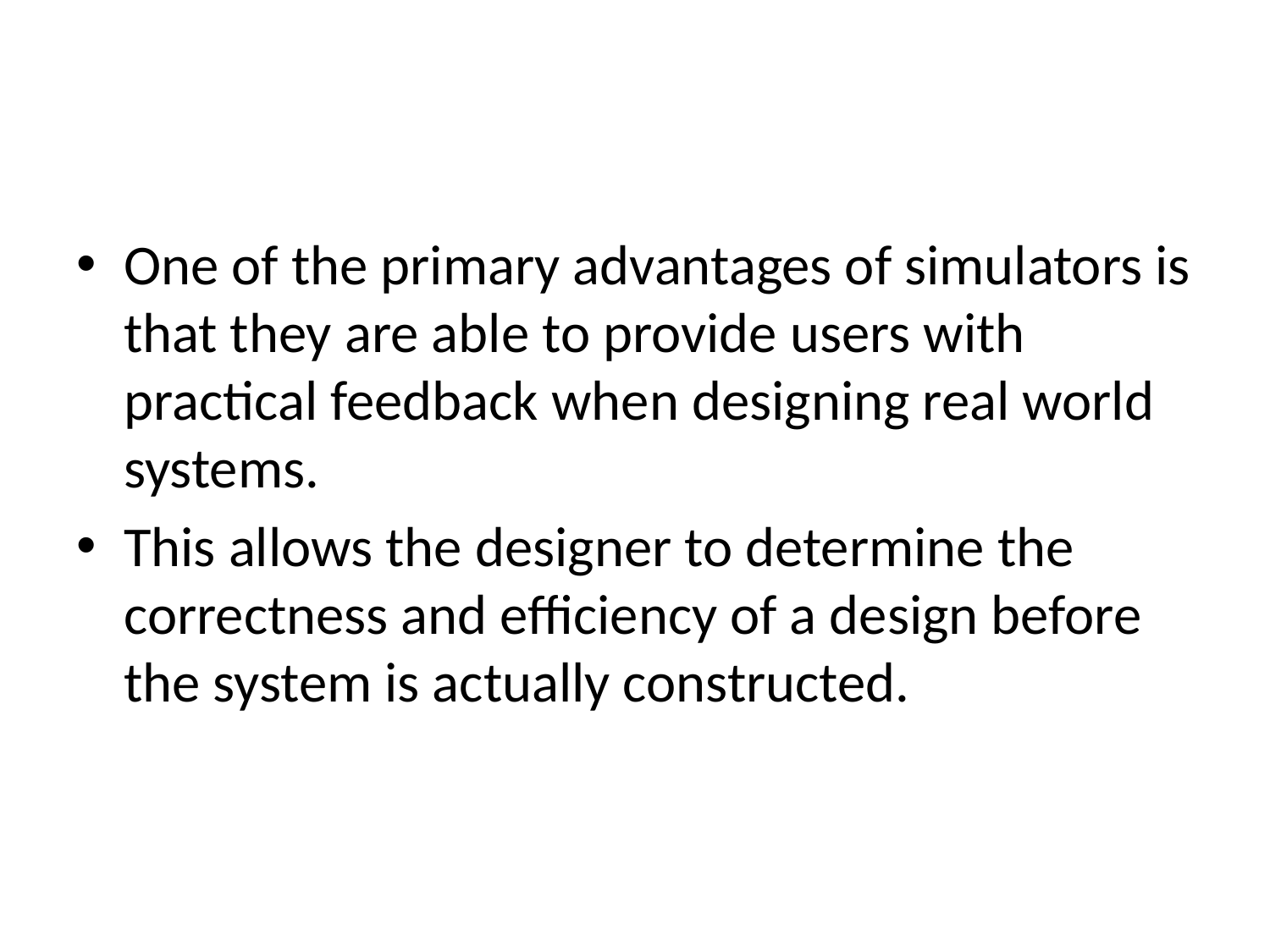

One of the primary advantages of simulators is that they are able to provide users with practical feedback when designing real world systems.
This allows the designer to determine the correctness and efficiency of a design before the system is actually constructed.